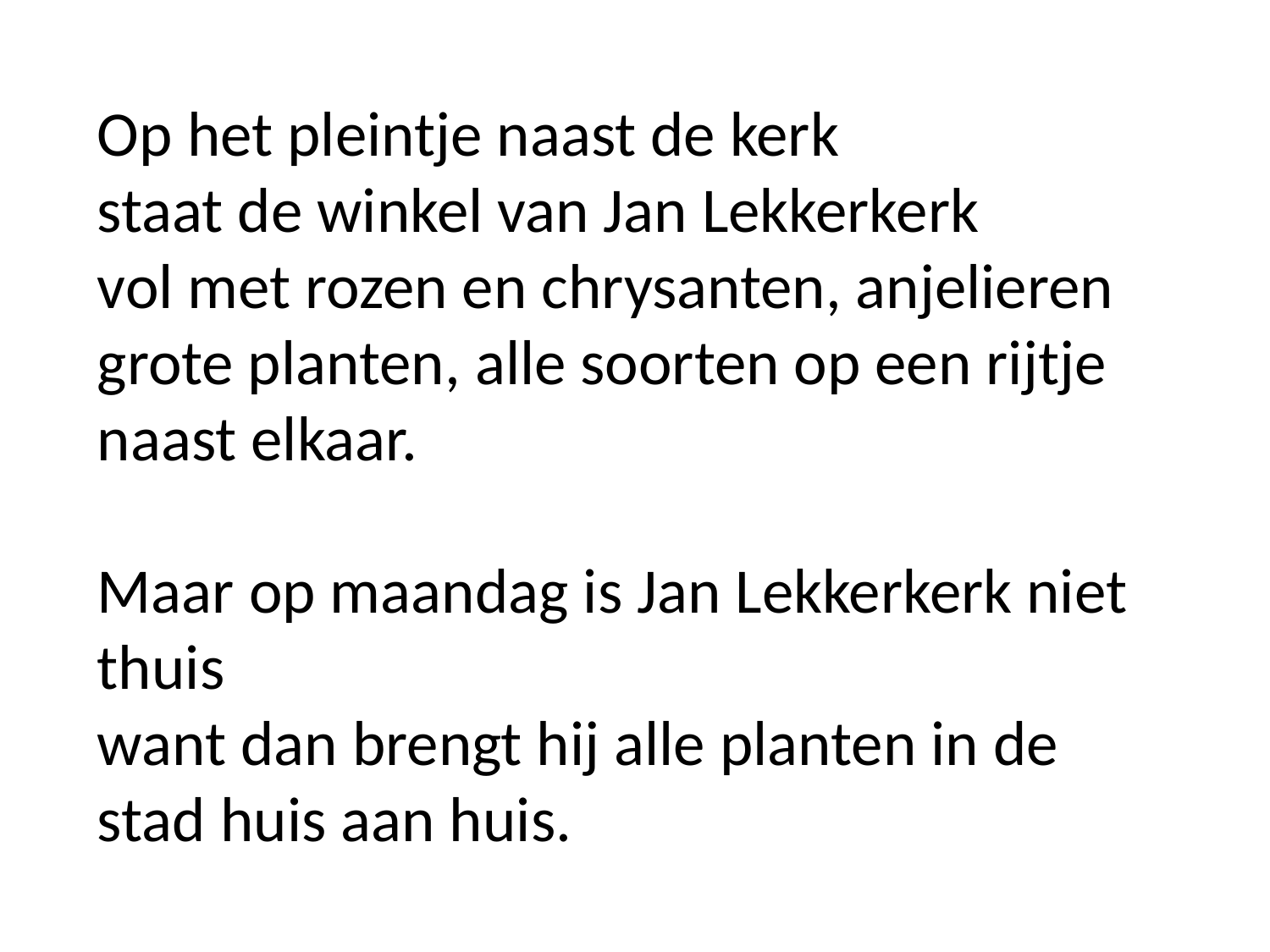

Op het pleintje naast de kerk
staat de winkel van Jan Lekkerkerk
vol met rozen en chrysanten, anjelieren
grote planten, alle soorten op een rijtje naast elkaar.

Maar op maandag is Jan Lekkerkerk niet thuis
want dan brengt hij alle planten in de stad huis aan huis.